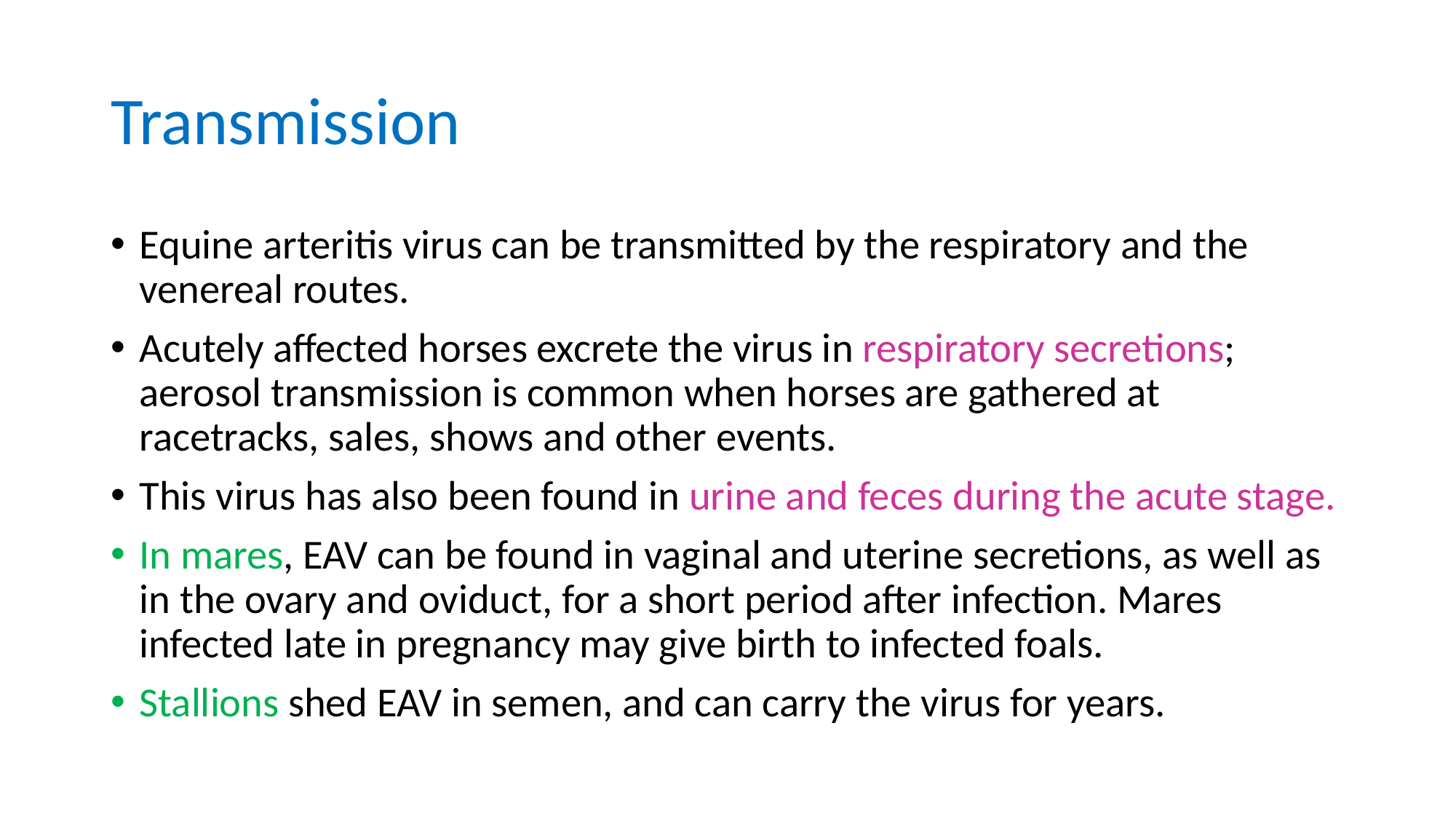

# Transmission
Equine arteritis virus can be transmitted by the respiratory and the venereal routes.
Acutely affected horses excrete the virus in respiratory secretions; aerosol transmission is common when horses are gathered at racetracks, sales, shows and other events.
This virus has also been found in urine and feces during the acute stage.
In mares, EAV can be found in vaginal and uterine secretions, as well as in the ovary and oviduct, for a short period after infection. Mares infected late in pregnancy may give birth to infected foals.
Stallions shed EAV in semen, and can carry the virus for years.